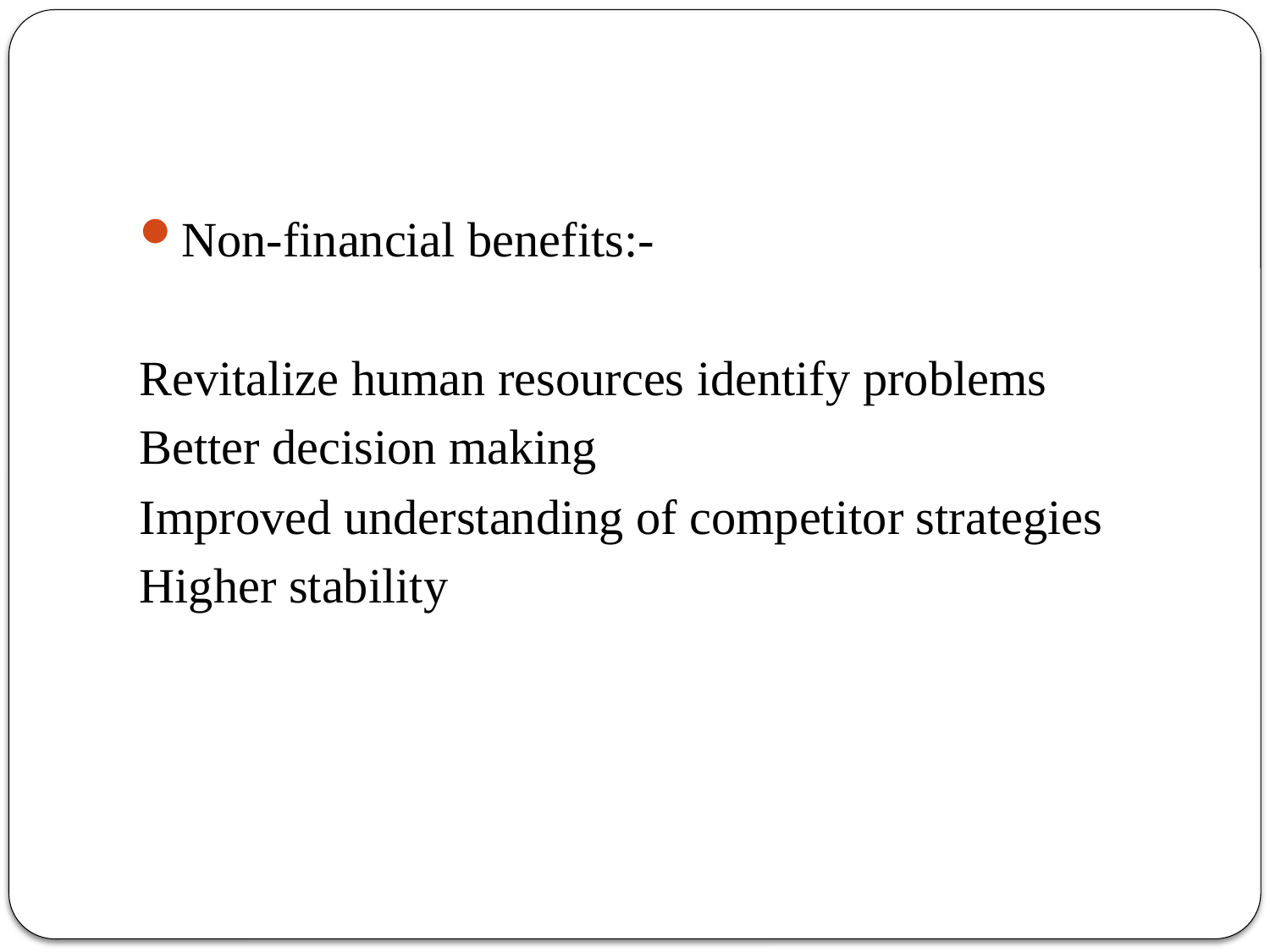

Non-financial benefits:-

Revitalize human resources identify problems
Better decision making
Improved understanding of competitor strategies
Higher stability